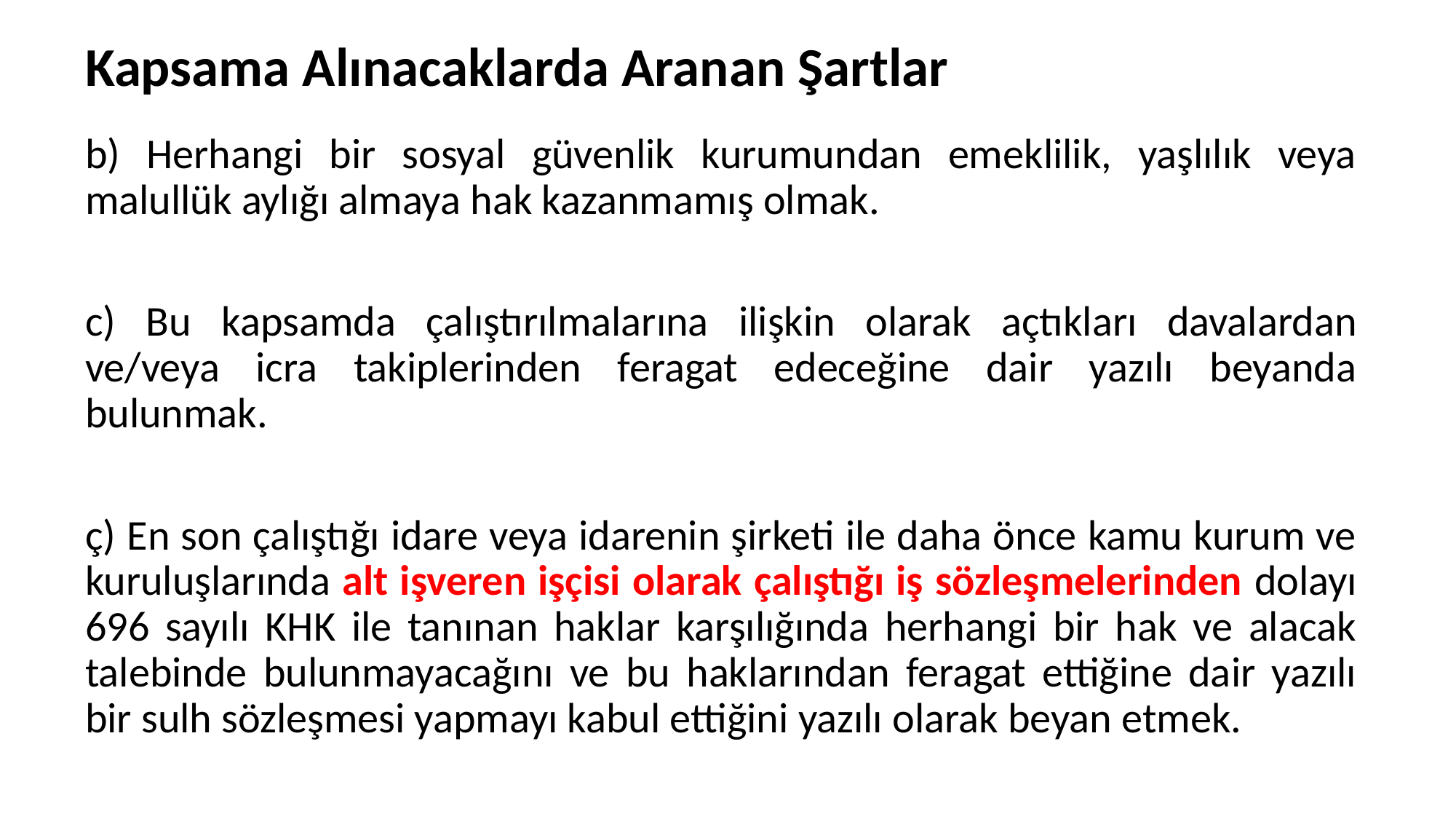

# Kapsama Alınacaklarda Aranan Şartlar
b) Herhangi bir sosyal güvenlik kurumundan emeklilik, yaşlılık veya malullük aylığı almaya hak kazanmamış olmak.

c) Bu kapsamda çalıştırılmalarına ilişkin olarak açtıkları davalardan ve/veya icra takiplerinden feragat edeceğine dair yazılı beyanda bulunmak.

ç) En son çalıştığı idare veya idarenin şirketi ile daha önce kamu kurum ve kuruluşlarında alt işveren işçisi olarak çalıştığı iş sözleşmelerinden dolayı 696 sayılı KHK ile tanınan haklar karşılığında herhangi bir hak ve alacak talebinde bulunmayacağını ve bu haklarından feragat ettiğine dair yazılı bir sulh sözleşmesi yapmayı kabul ettiğini yazılı olarak beyan etmek.